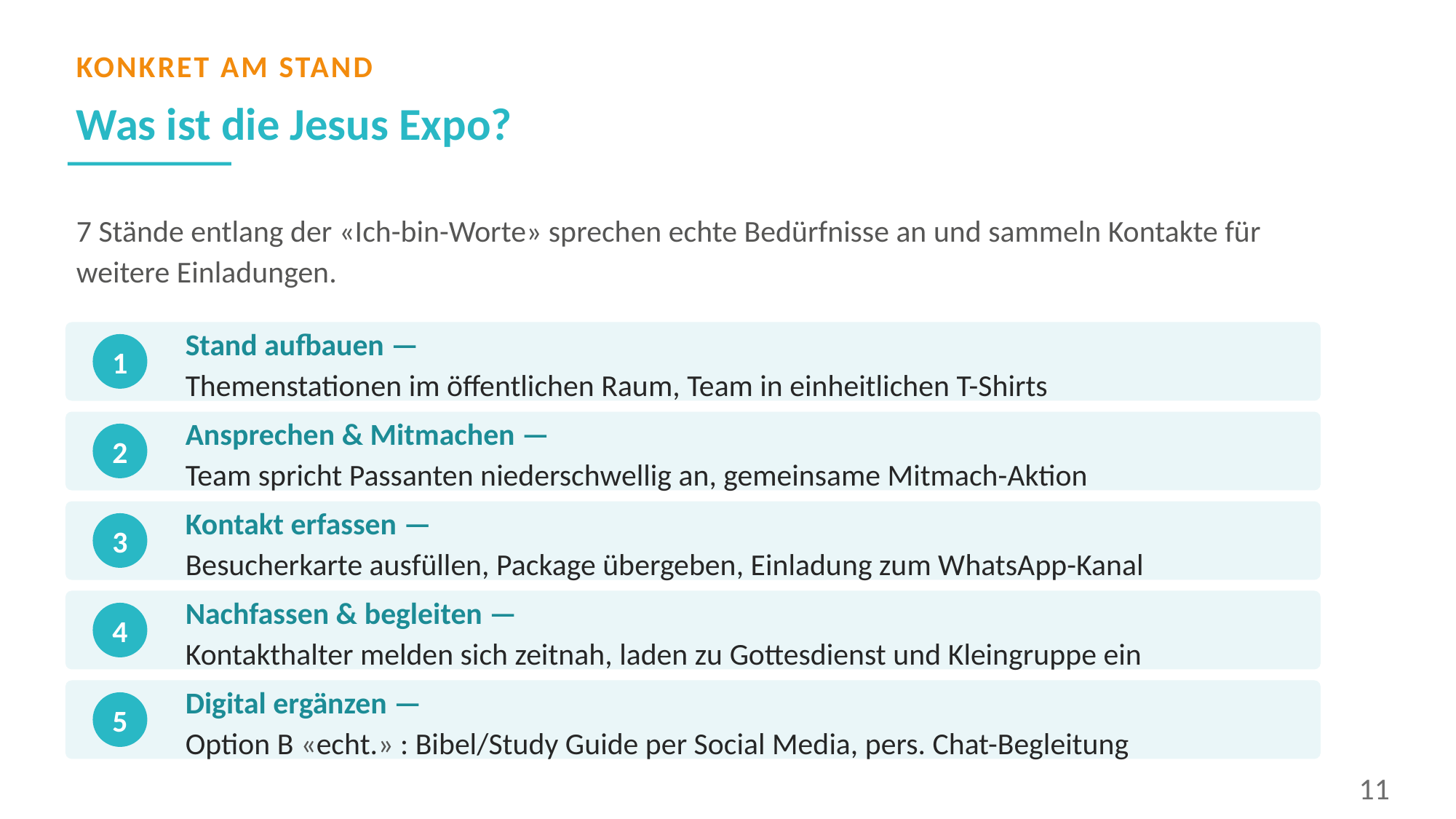

KONKRET AM STAND
Was ist die Jesus Expo?

7 Stände entlang der «Ich-bin-Worte» sprechen echte Bedürfnisse an und sammeln Kontakte für weitere Einladungen.

Stand aufbauen —
Themenstationen im öffentlichen Raum, Team in einheitlichen T-Shirts

1

Ansprechen & Mitmachen —
Team spricht Passanten niederschwellig an, gemeinsame Mitmach-Aktion

2

Kontakt erfassen —
Besucherkarte ausfüllen, Package übergeben, Einladung zum WhatsApp-Kanal

3

Nachfassen & begleiten —
Kontakthalter melden sich zeitnah, laden zu Gottesdienst und Kleingruppe ein

4

Digital ergänzen —
Option B «echt.» : Bibel/Study Guide per Social Media, pers. Chat-Begleitung

5
11